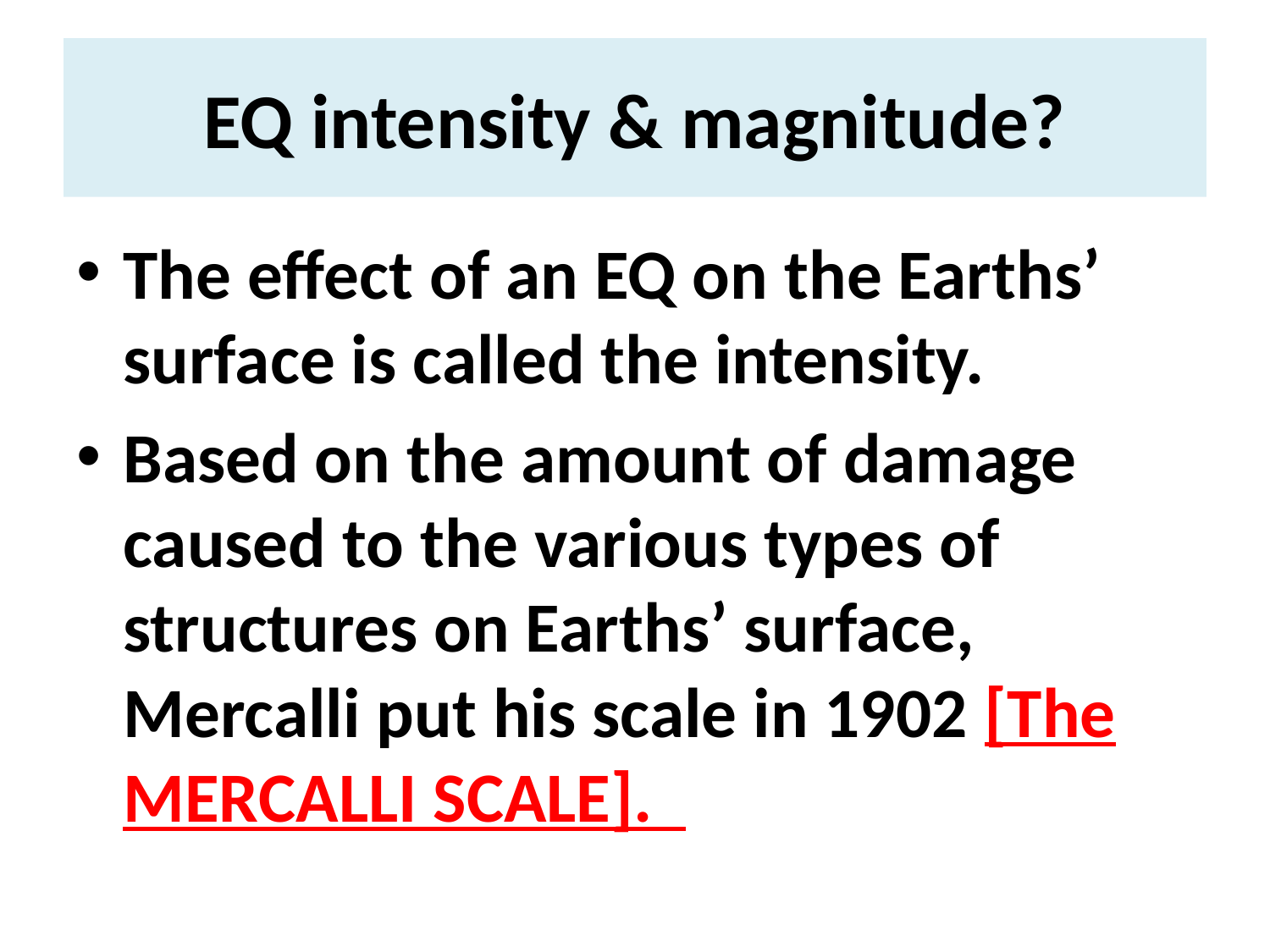

# EQ intensity & magnitude?
The effect of an EQ on the Earths’ surface is called the intensity.
Based on the amount of damage caused to the various types of structures on Earths’ surface, Mercalli put his scale in 1902 [The MERCALLI SCALE].